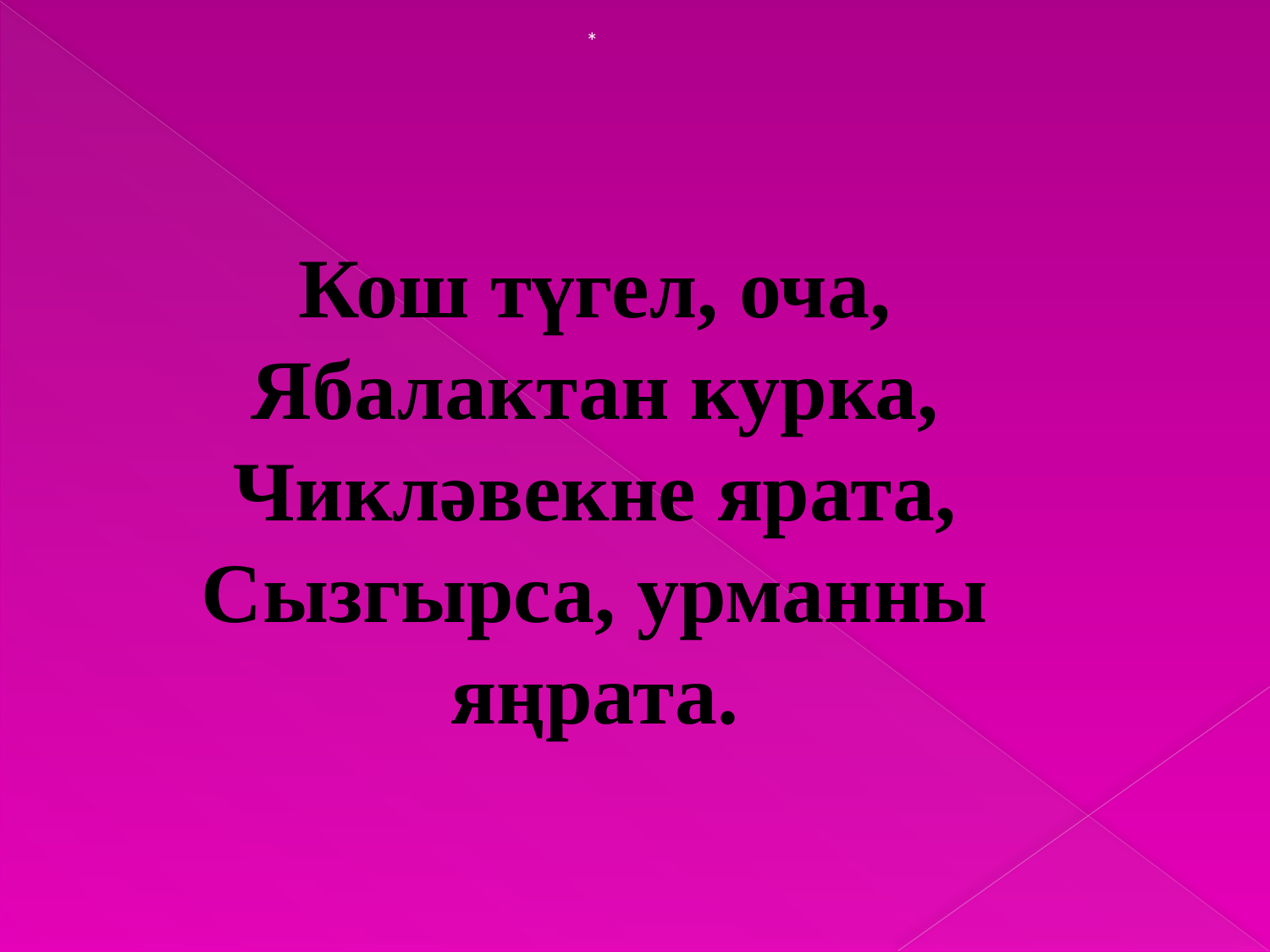

*

Кош түгел, оча,
Ябалактан курка,
Чикләвекне ярата,
Сызгырса, урманны яңрата.
#